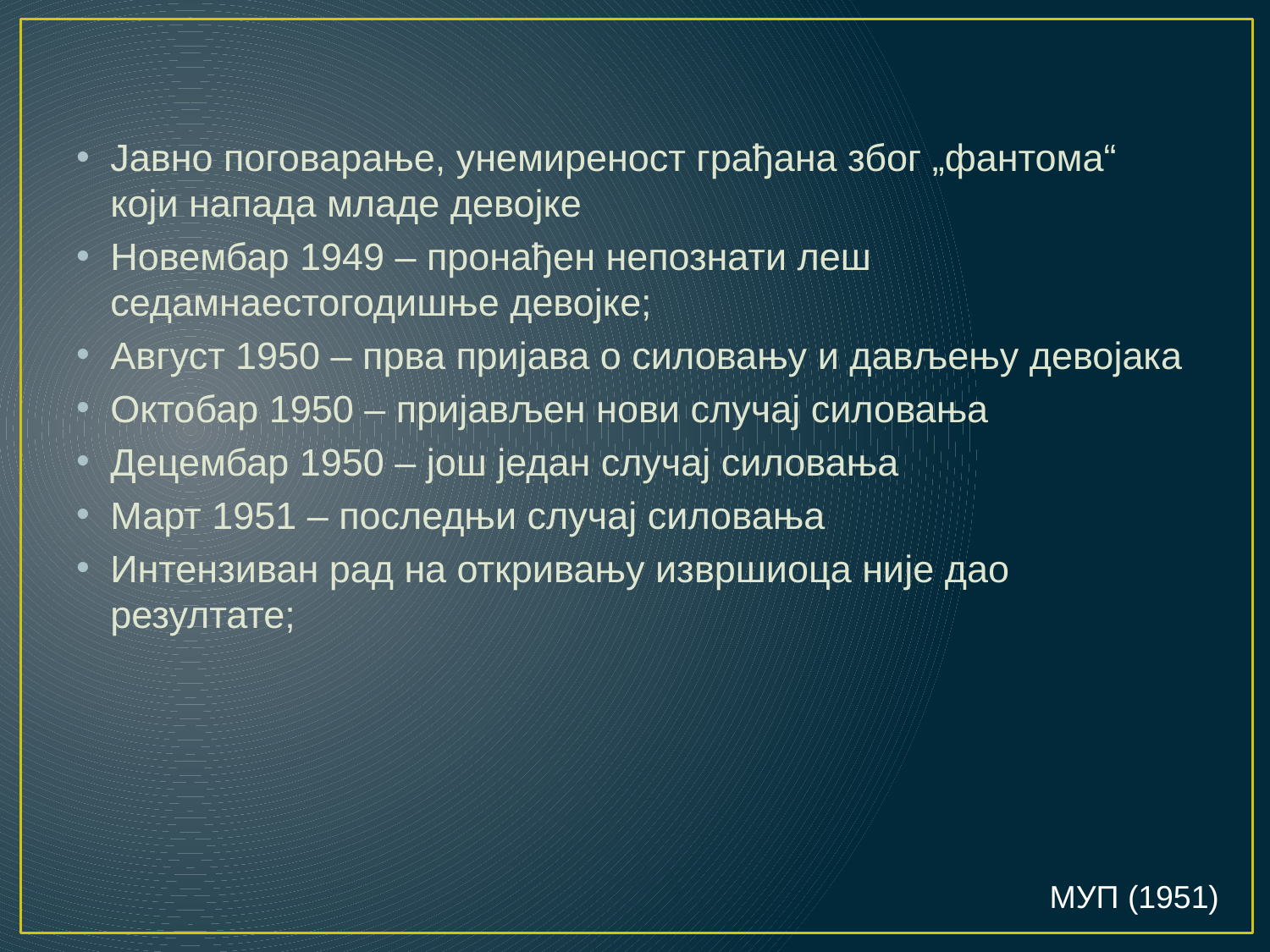

Јавно поговарање, унемиреност грађана због „фантома“ који напада младе девојке
Новембар 1949 – пронађен непознати леш седамнаестогодишње девојке;
Август 1950 – прва пријава о силовању и дављењу девојака
Октобар 1950 – пријављен нови случај силовања
Децембар 1950 – још један случај силовања
Март 1951 – последњи случај силовања
Интензиван рад на откривању извршиоца није дао резултате;
МУП (1951)